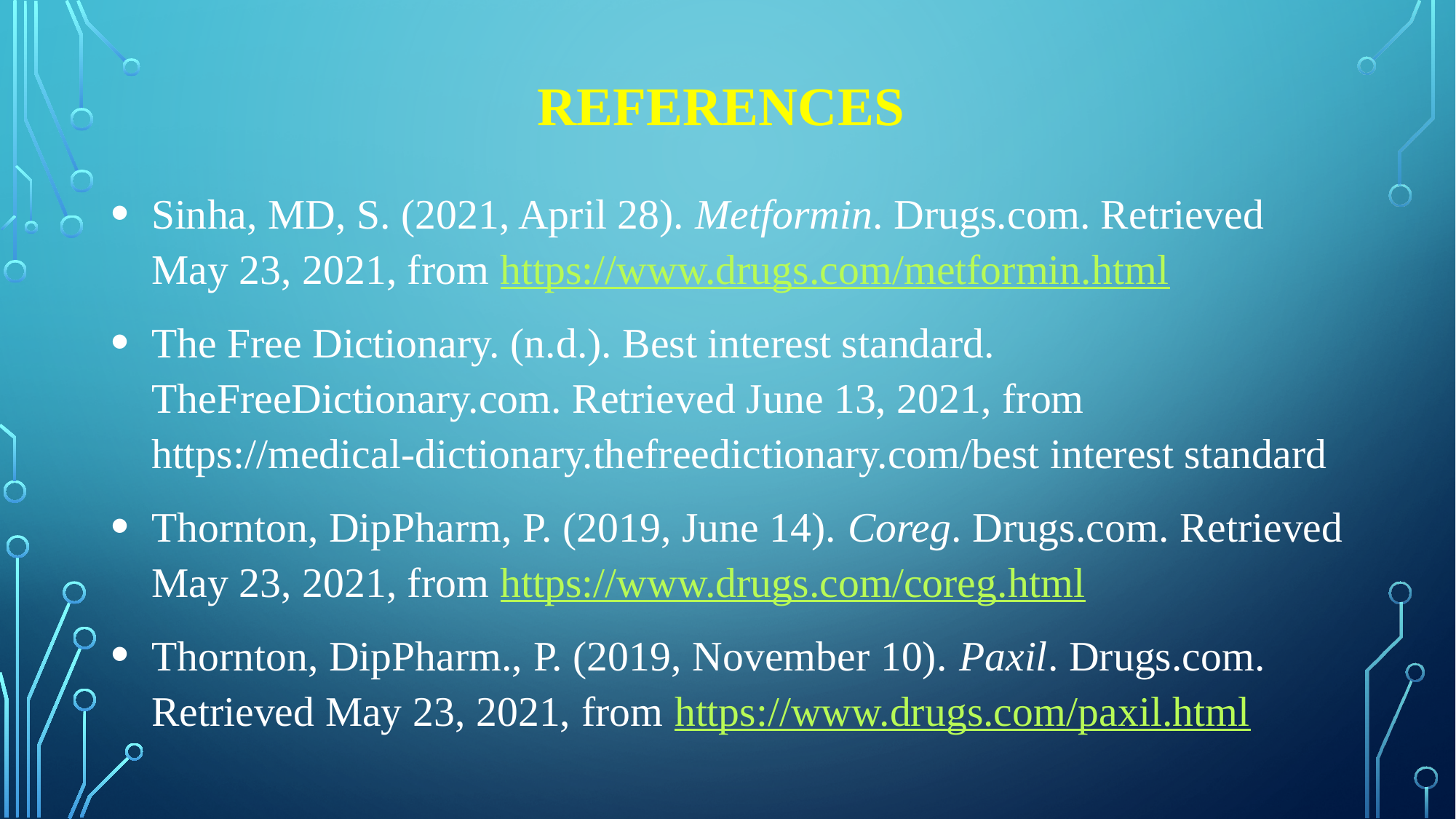

# References
Sinha, MD, S. (2021, April 28). Metformin. Drugs.com. Retrieved May 23, 2021, from https://www.drugs.com/metformin.html
The Free Dictionary. (n.d.). Best interest standard. TheFreeDictionary.com. Retrieved June 13, 2021, from https://medical-dictionary.thefreedictionary.com/best interest standard
Thornton, DipPharm, P. (2019, June 14). Coreg. Drugs.com. Retrieved May 23, 2021, from https://www.drugs.com/coreg.html
Thornton, DipPharm., P. (2019, November 10). Paxil. Drugs.com. Retrieved May 23, 2021, from https://www.drugs.com/paxil.html